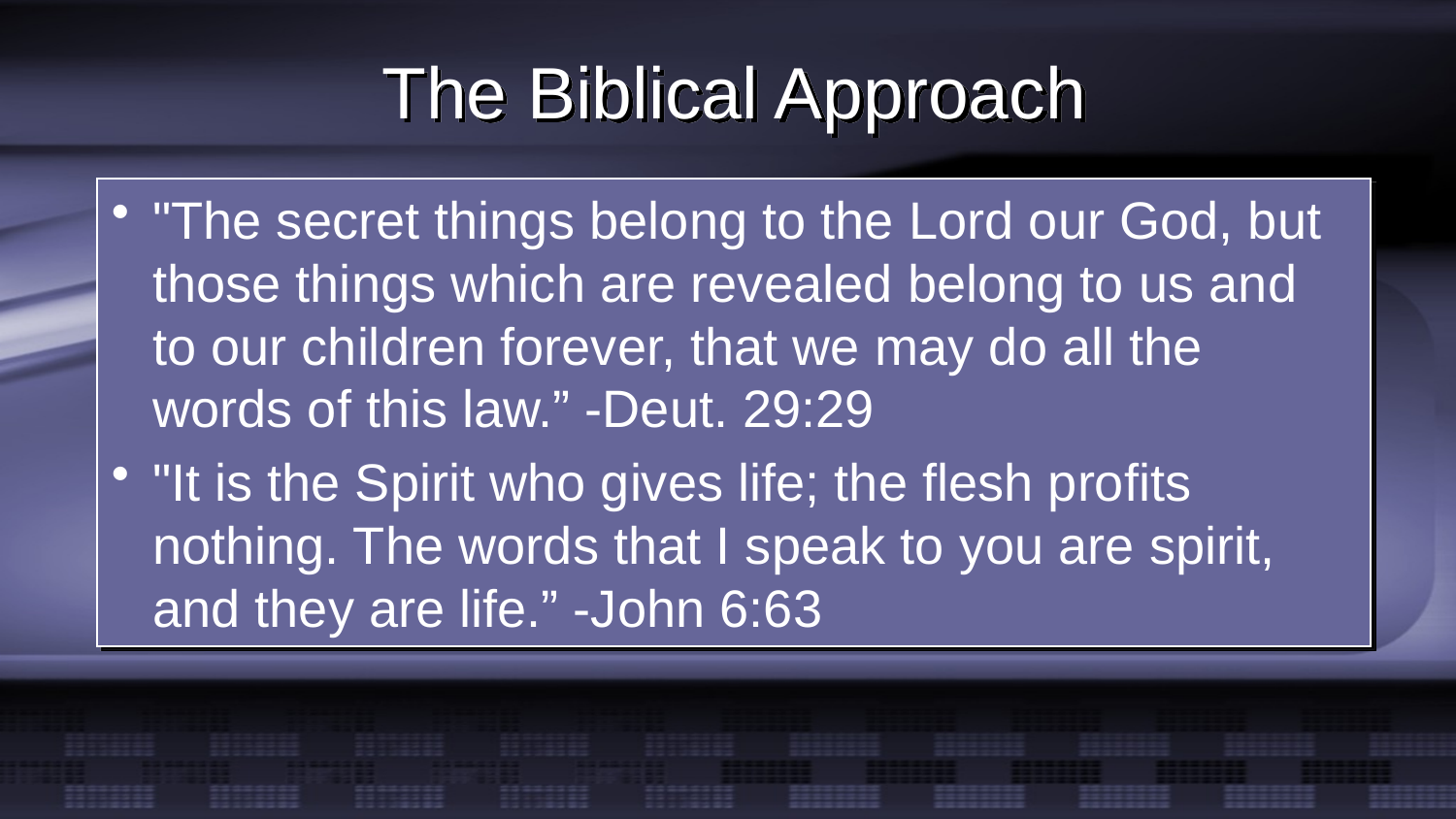

# The Biblical Approach
"The secret things belong to the Lord our God, but those things which are revealed belong to us and to our children forever, that we may do all the words of this law.” -Deut. 29:29
"It is the Spirit who gives life; the flesh profits nothing. The words that I speak to you are spirit, and they are life.” -John 6:63